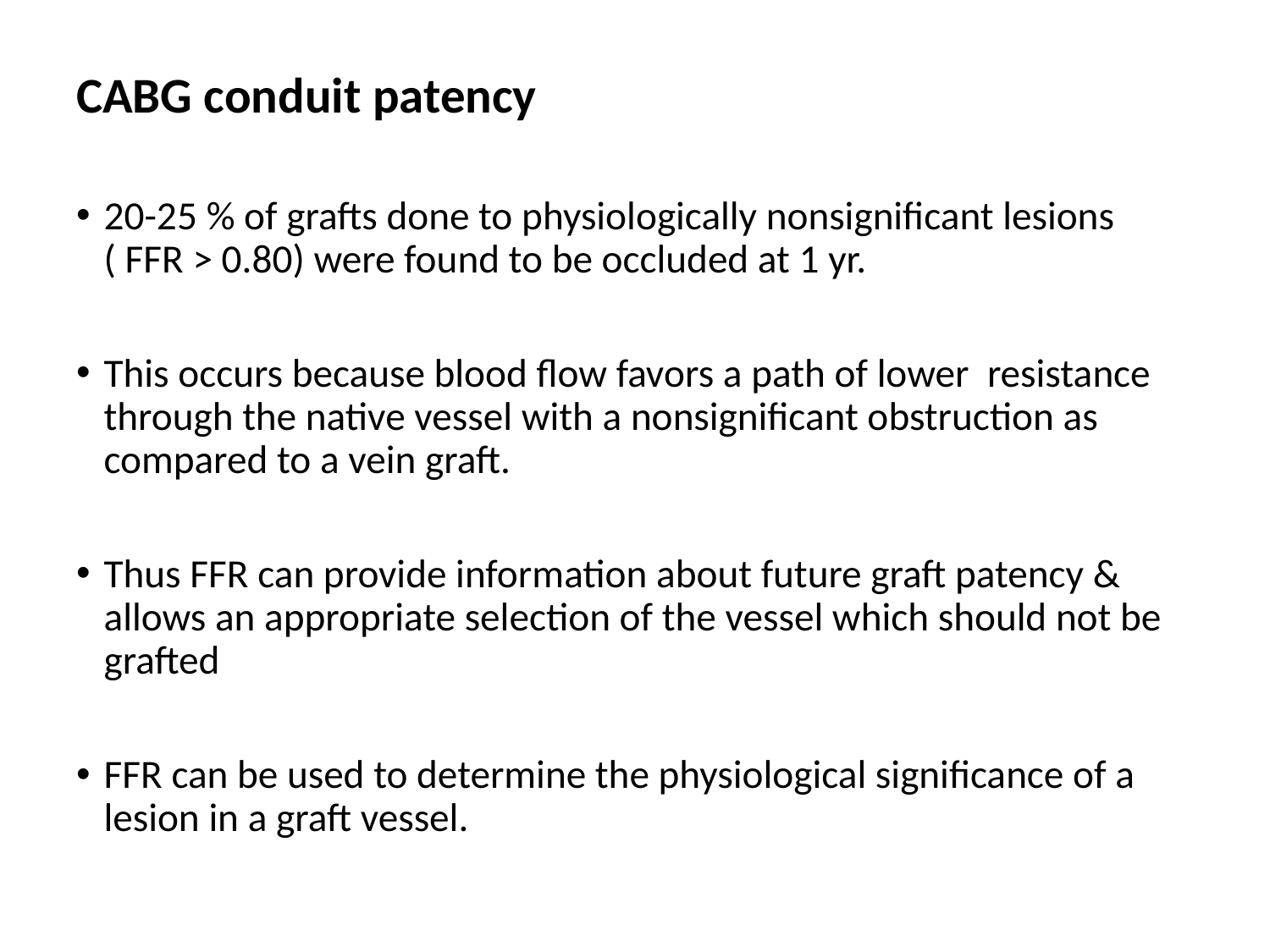

CABG conduit patency

20-25 % of grafts done to physiologically nonsignificant lesions ( FFR > 0.80) were found to be occluded at 1 yr.

This occurs because blood flow favors a path of lower  resistance through the native vessel with a nonsignificant obstruction as compared to a vein graft.

Thus FFR can provide information about future graft patency & allows an appropriate selection of the vessel which should not be grafted

FFR can be used to determine the physiological significance of a lesion in a graft vessel.